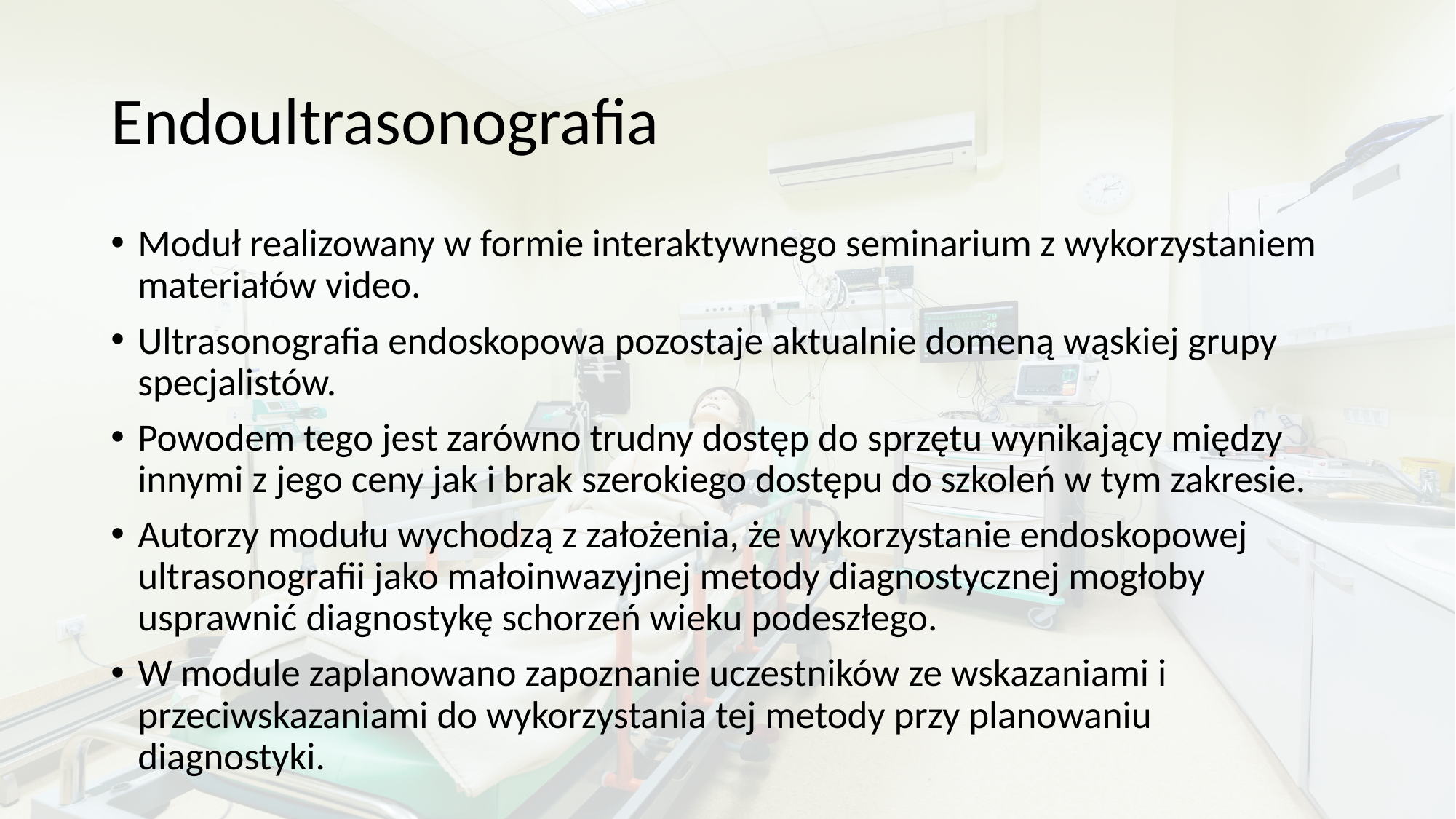

# Endoultrasonografia
Moduł realizowany w formie interaktywnego seminarium z wykorzystaniem materiałów video.
Ultrasonografia endoskopowa pozostaje aktualnie domeną wąskiej grupy specjalistów.
Powodem tego jest zarówno trudny dostęp do sprzętu wynikający między innymi z jego ceny jak i brak szerokiego dostępu do szkoleń w tym zakresie.
Autorzy modułu wychodzą z założenia, że wykorzystanie endoskopowej ultrasonografii jako małoinwazyjnej metody diagnostycznej mogłoby usprawnić diagnostykę schorzeń wieku podeszłego.
W module zaplanowano zapoznanie uczestników ze wskazaniami i przeciwskazaniami do wykorzystania tej metody przy planowaniu diagnostyki.